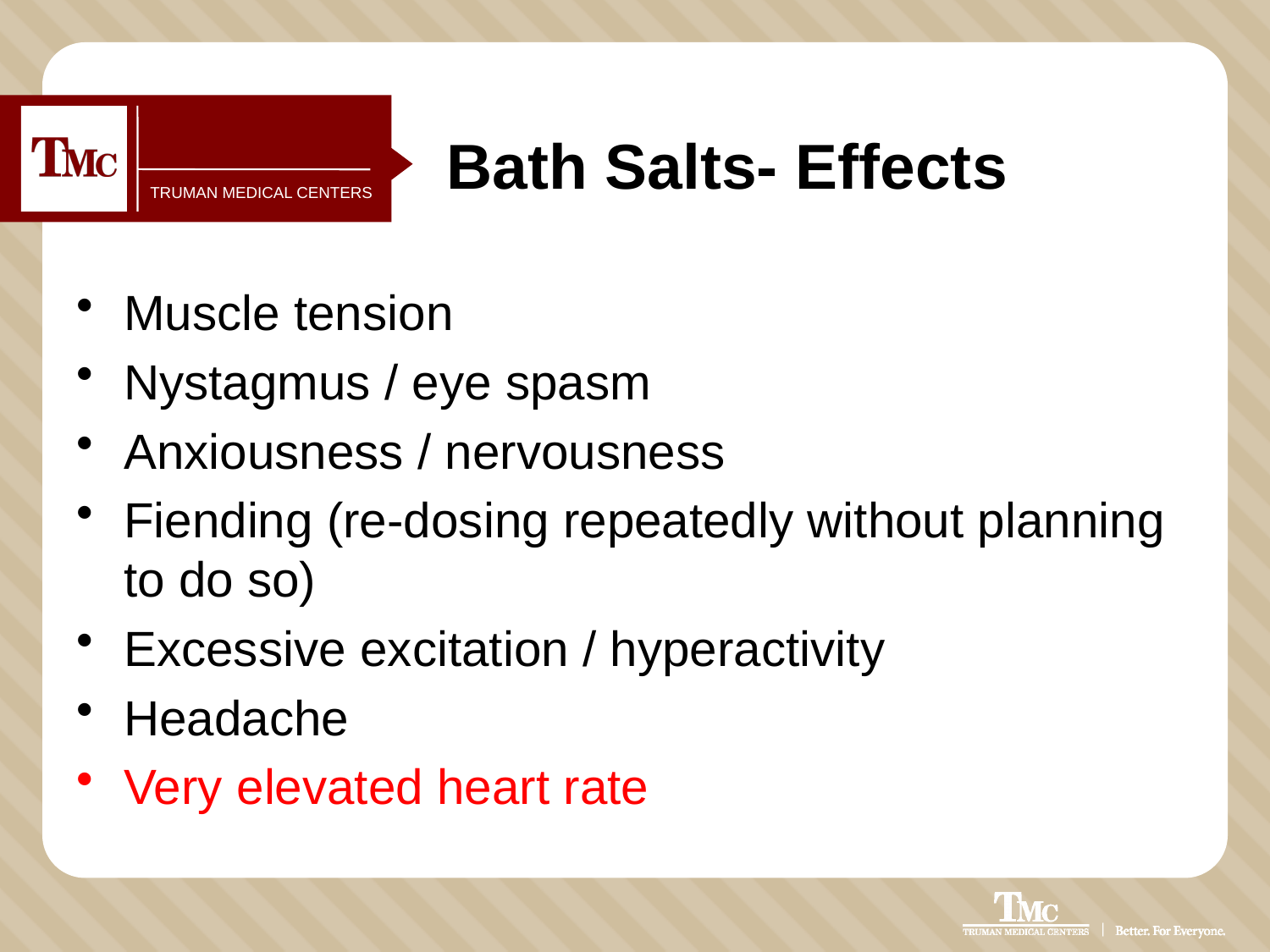

# Bath Salts- Effects
Muscle tension
Nystagmus / eye spasm
Anxiousness / nervousness
Fiending (re-dosing repeatedly without planning to do so)
Excessive excitation / hyperactivity
Headache
Very elevated heart rate